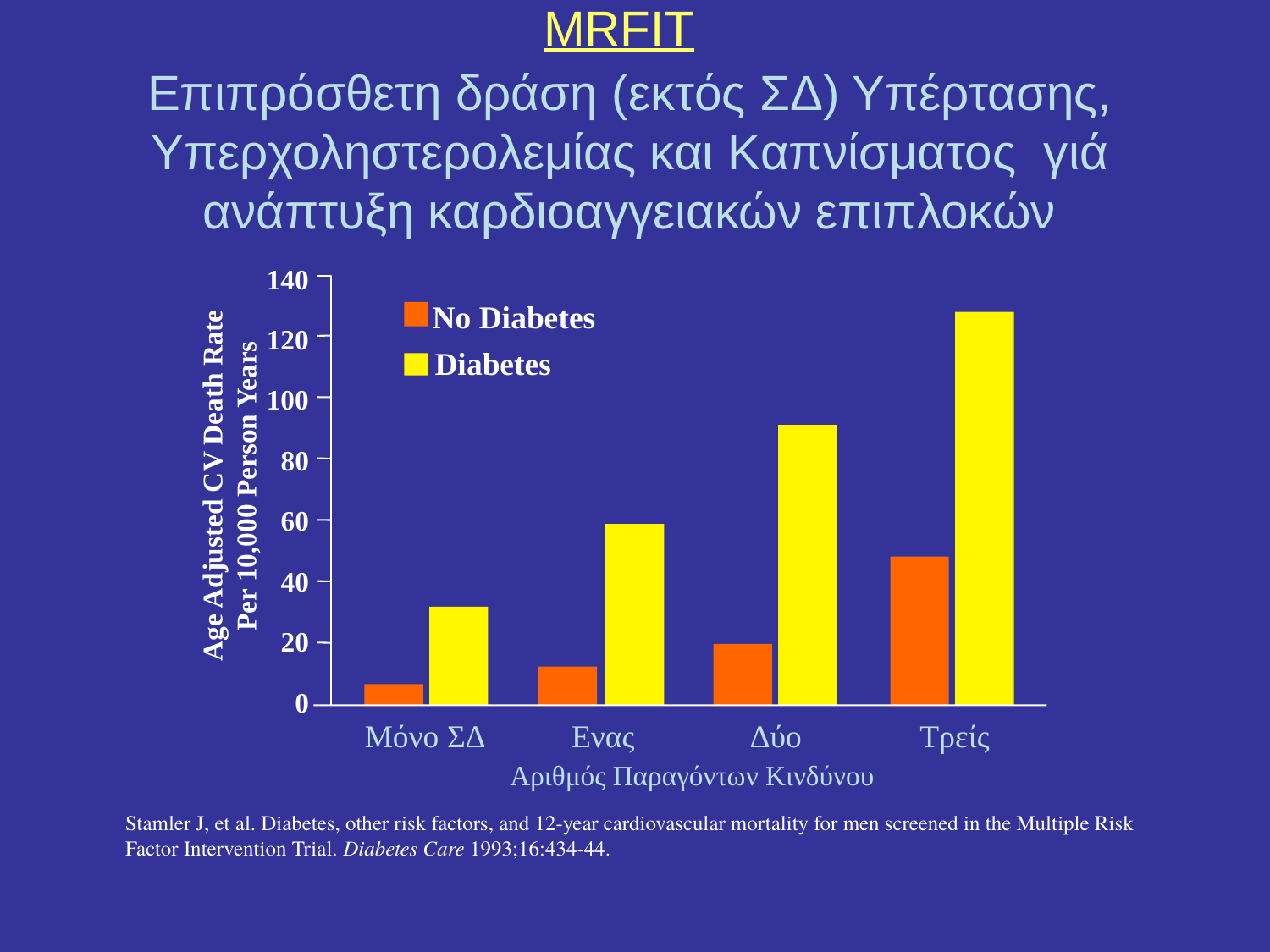

# MRFIT Επιπρόσθετη δράση (εκτός ΣΔ) Υπέρτασης, Υπερχοληστερολεμίας και Kαπνίσματος  γιά ανάπτυξη καρδιοαγγειακών επιπλοκών
140

No Diabetes

120

Diabetes

100

80
Age Adjusted CV Death Rate
Per 10,000 Person Years

60

40

20

0

Μόνο ΣΔ
Ενας
Δύο
Τρείς
Αριθμός Παραγόντων Κινδύνου
Stamler J, et al. Diabetes, other risk factors, and 12-year cardiovascular mortality for men screened in the Multiple Risk Factor Intervention Trial. Diabetes Care 1993;16:434-44.